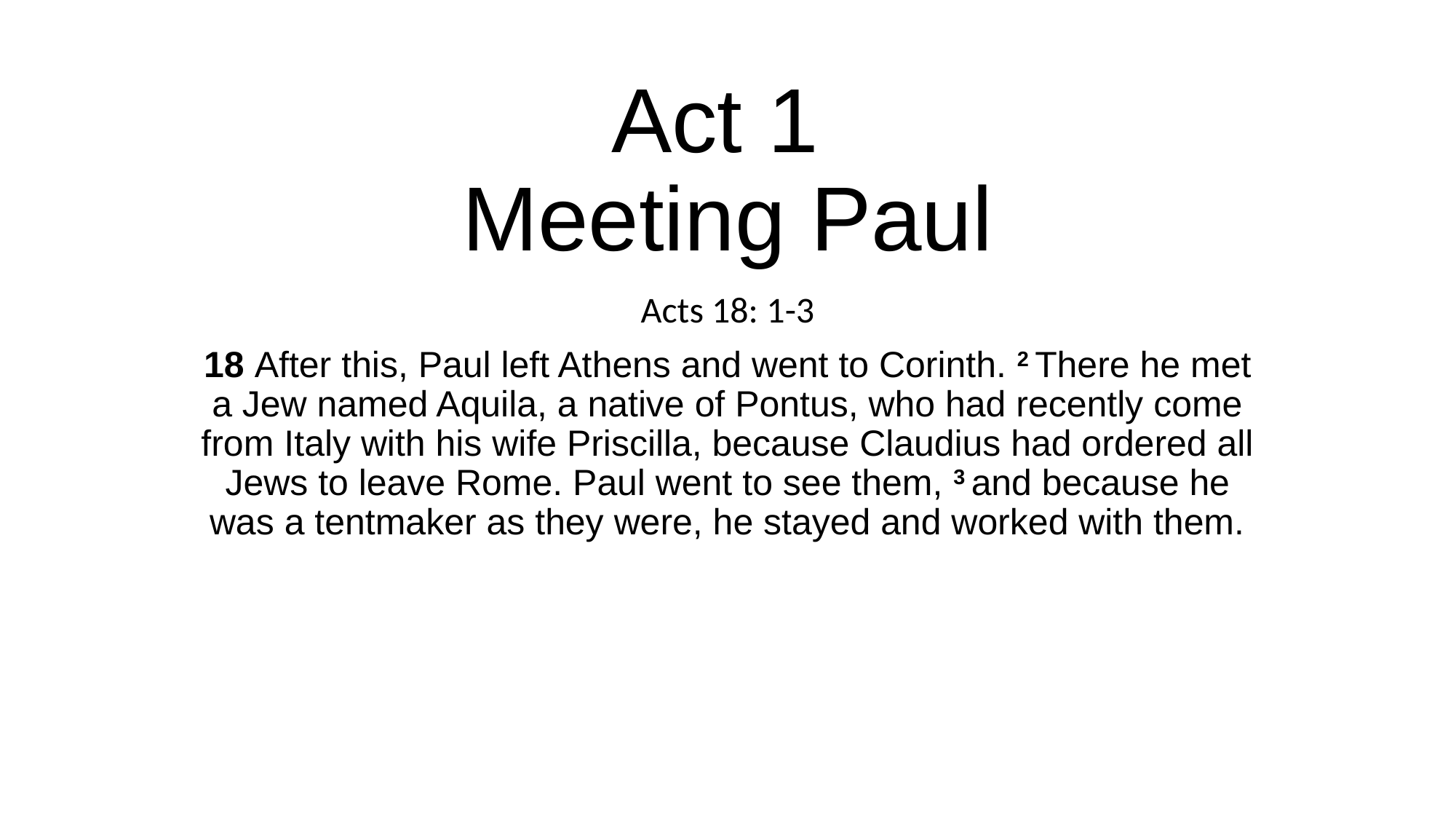

# Act 1 Meeting Paul
Acts 18: 1-3
18 After this, Paul left Athens and went to Corinth. 2 There he met a Jew named Aquila, a native of Pontus, who had recently come from Italy with his wife Priscilla, because Claudius had ordered all Jews to leave Rome. Paul went to see them, 3 and because he was a tentmaker as they were, he stayed and worked with them.